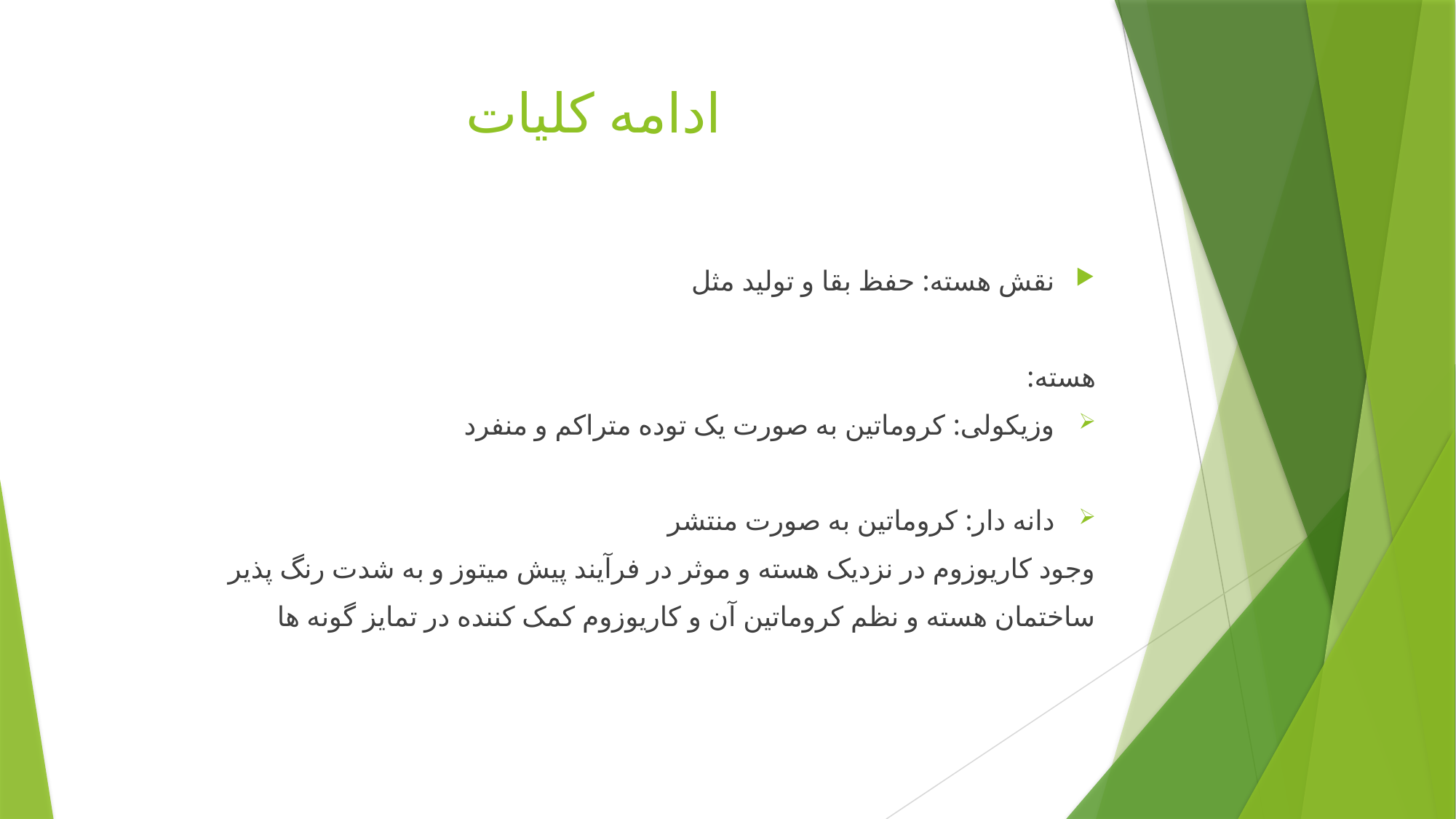

# ادامه کلیات
نقش هسته: حفظ بقا و تولید مثل

هسته:
وزیکولی: کروماتین به صورت یک توده متراکم و منفرد

دانه دار: کروماتین به صورت منتشر
وجود کاریوزوم در نزدیک هسته و موثر در فرآیند پیش میتوز و به شدت رنگ پذیر
ساختمان هسته و نظم کروماتین آن و کاریوزوم کمک کننده در تمایز گونه ها